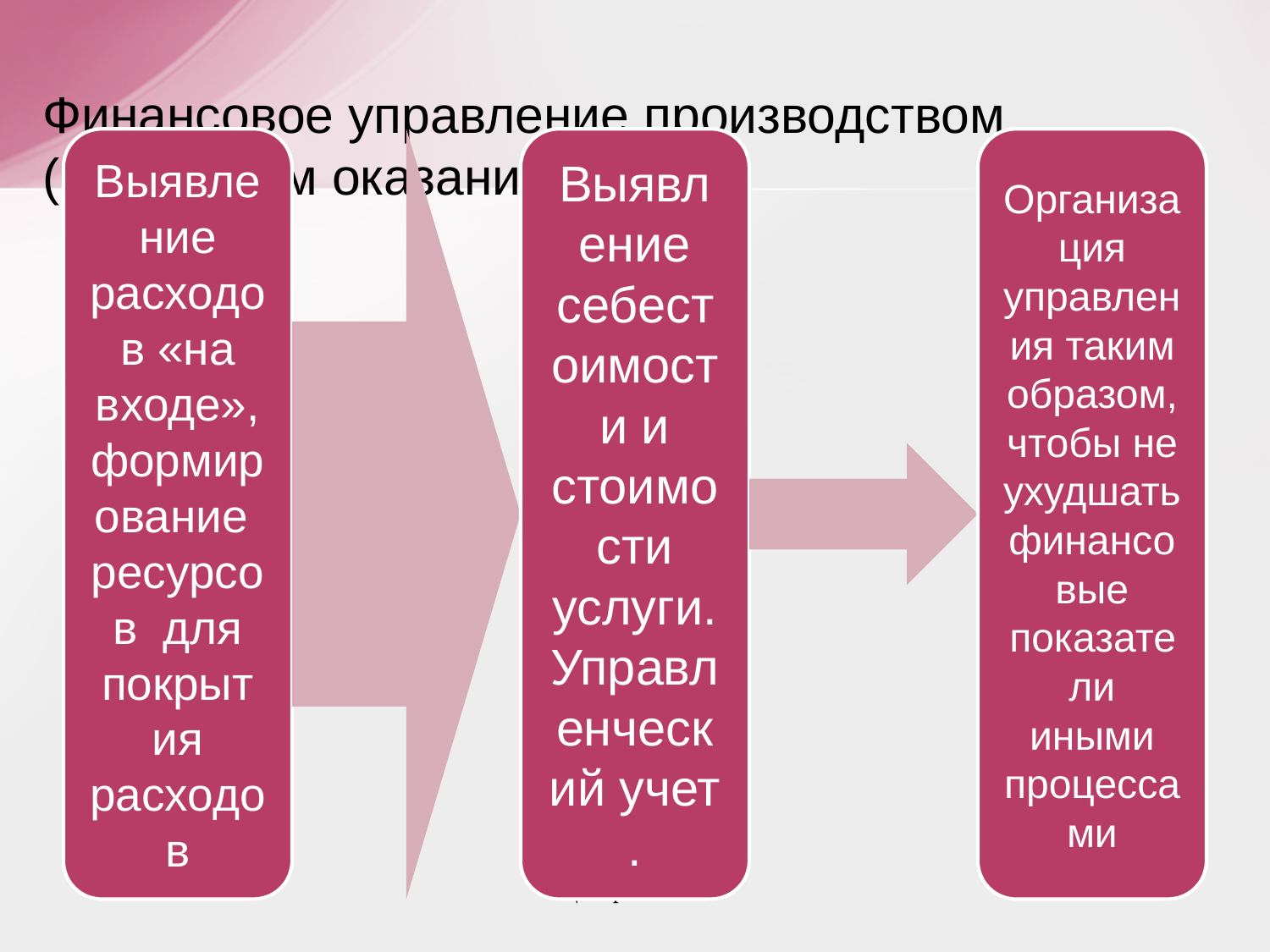

# Финансовое управление производством (процессом оказания услуги)

115
Центр ГРАНИ